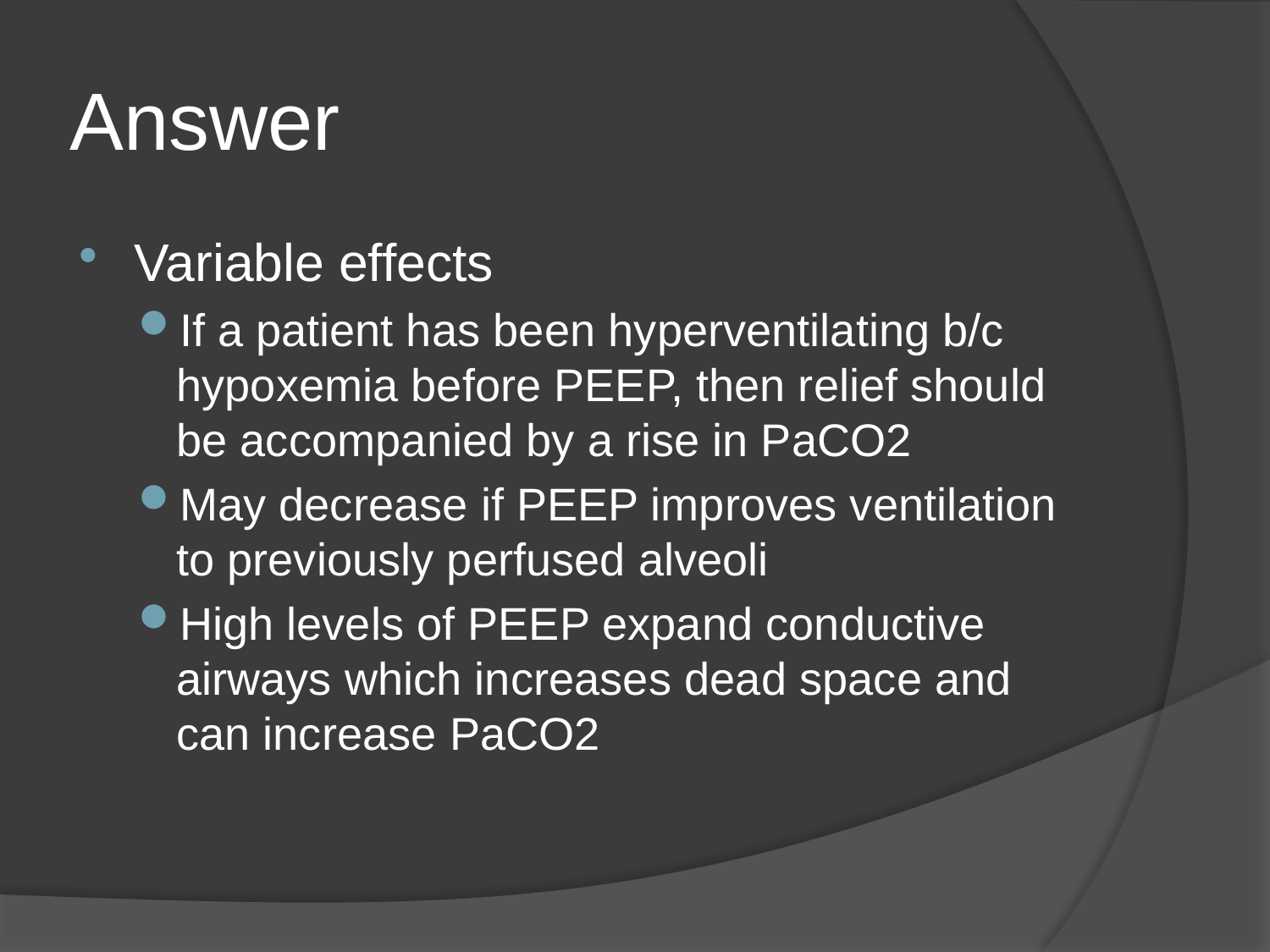

# Answer
Variable effects
If a patient has been hyperventilating b/c hypoxemia before PEEP, then relief should be accompanied by a rise in PaCO2
May decrease if PEEP improves ventilation to previously perfused alveoli
High levels of PEEP expand conductive airways which increases dead space and can increase PaCO2